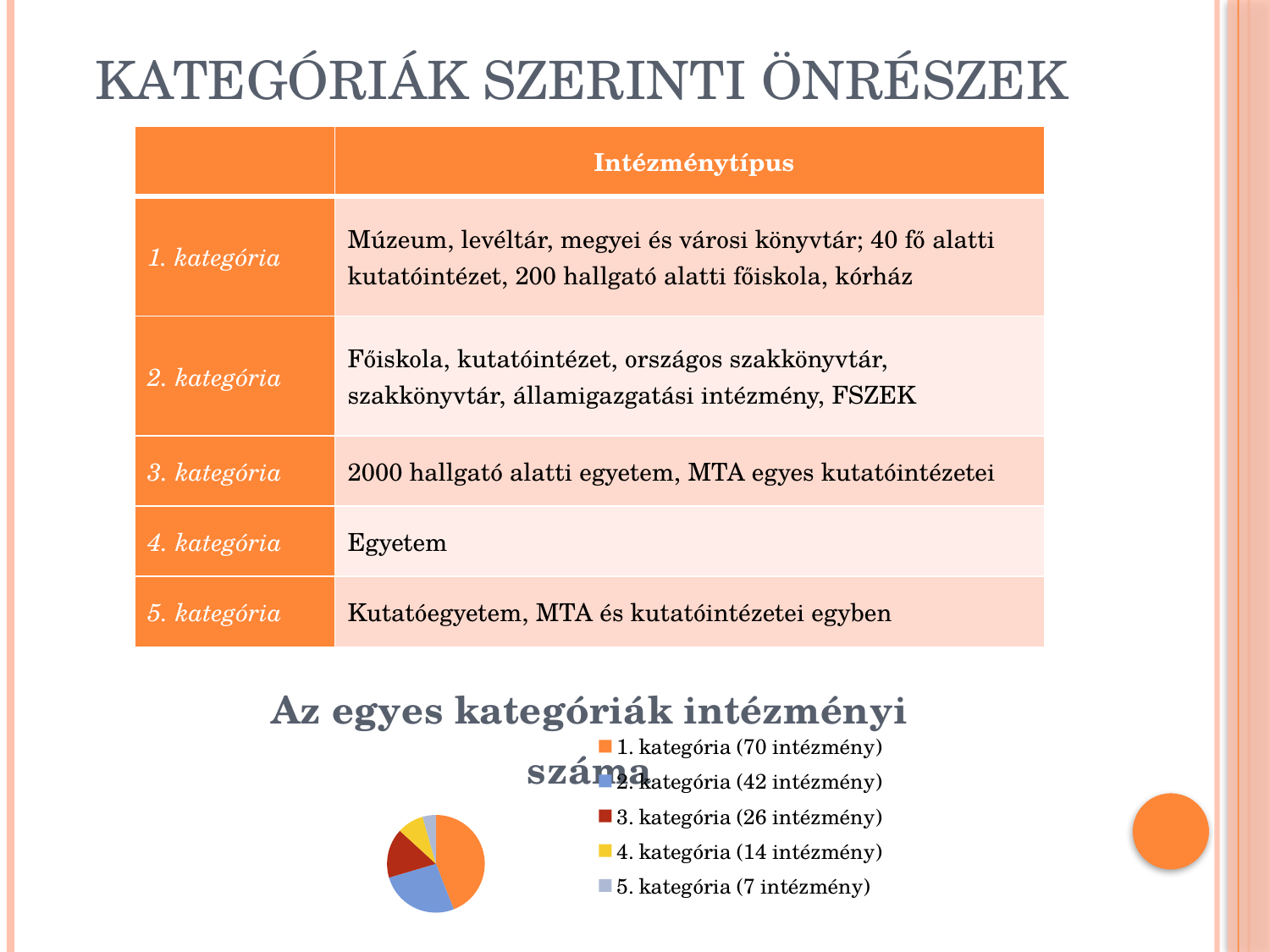

# Kategóriák szerinti önrészek
|  | Intézménytípus |
| --- | --- |
| 1. kategória | Múzeum, levéltár, megyei és városi könyvtár; 40 fő alatti kutatóintézet, 200 hallgató alatti főiskola, kórház |
| 2. kategória | Főiskola, kutatóintézet, országos szakkönyvtár, szakkönyvtár, államigazgatási intézmény, FSZEK |
| 3. kategória | 2000 hallgató alatti egyetem, MTA egyes kutatóintézetei |
| 4. kategória | Egyetem |
| 5. kategória | Kutatóegyetem, MTA és kutatóintézetei egyben |

### Chart: Az egyes kategóriák intézményi száma

| Category | Az egyes kategóriák intézményi száma |
|---|---|
| 1. kategória (70 intézmény) | 70.0 |
| 2. kategória (42 intézmény) | 42.0 |
| 3. kategória (26 intézmény) | 26.0 |
| 4. kategória (14 intézmény) | 14.0 |
| 5. kategória (7 intézmény) | 7.0 |